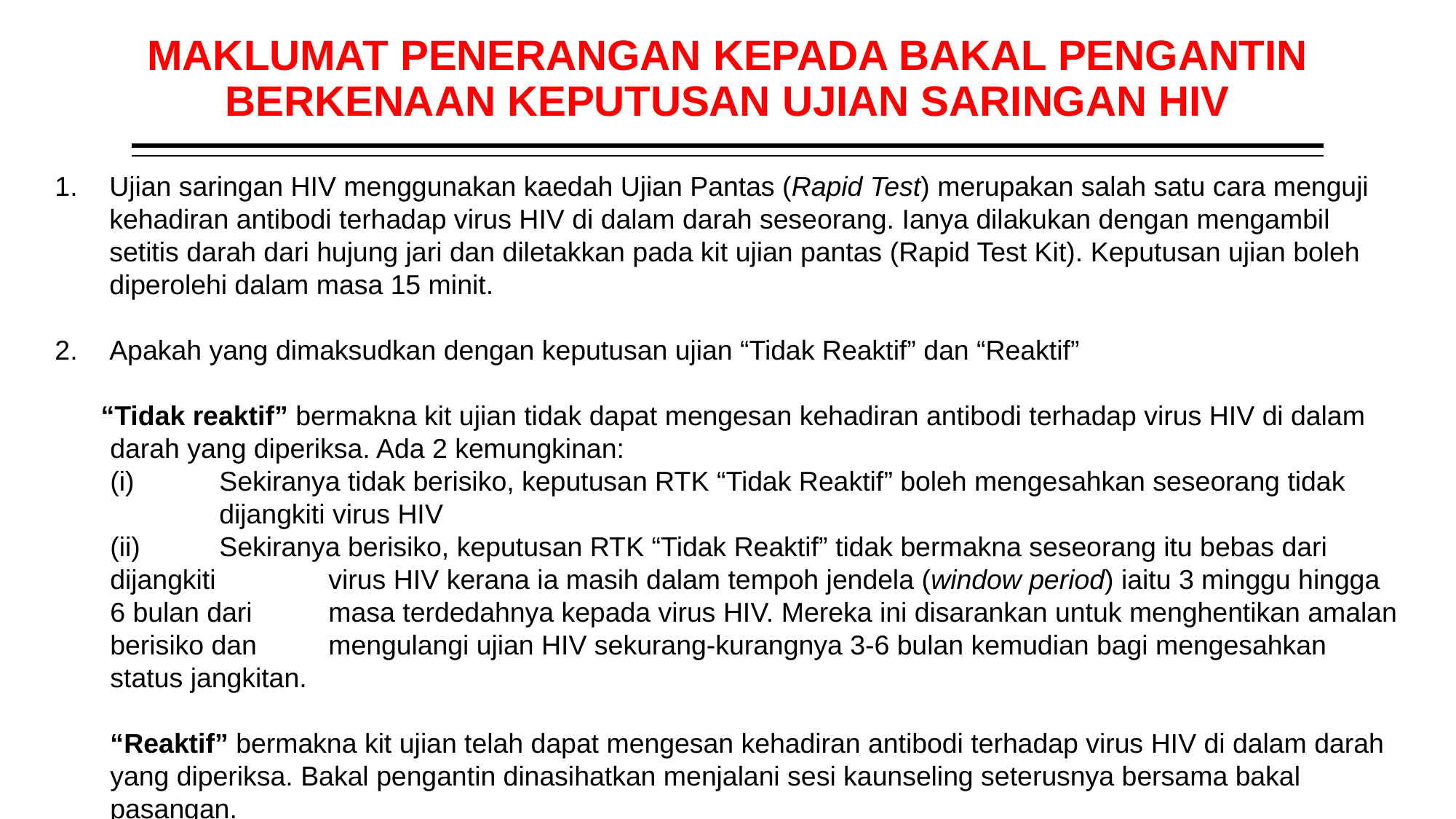

# MAKLUMAT PENERANGAN KEPADA BAKAL PENGANTIN BERKENAAN KEPUTUSAN UJIAN SARINGAN HIV
Ujian saringan HIV menggunakan kaedah Ujian Pantas (Rapid Test) merupakan salah satu cara menguji kehadiran antibodi terhadap virus HIV di dalam darah seseorang. Ianya dilakukan dengan mengambil setitis darah dari hujung jari dan diletakkan pada kit ujian pantas (Rapid Test Kit). Keputusan ujian boleh diperolehi dalam masa 15 minit.

Apakah yang dimaksudkan dengan keputusan ujian “Tidak Reaktif” dan “Reaktif”

      “Tidak reaktif” bermakna kit ujian tidak dapat mengesan kehadiran antibodi terhadap virus HIV di dalam darah yang diperiksa. Ada 2 kemungkinan:
	(i)	Sekiranya tidak berisiko, keputusan RTK “Tidak Reaktif” boleh mengesahkan seseorang tidak 	dijangkiti virus HIV
	(ii)	Sekiranya berisiko, keputusan RTK “Tidak Reaktif” tidak bermakna seseorang itu bebas dari dijangkiti 	virus HIV kerana ia masih dalam tempoh jendela (window period) iaitu 3 minggu hingga 6 bulan dari 	masa terdedahnya kepada virus HIV. Mereka ini disarankan untuk menghentikan amalan berisiko dan 	mengulangi ujian HIV sekurang-kurangnya 3-6 bulan kemudian bagi mengesahkan status jangkitan.

	“Reaktif” bermakna kit ujian telah dapat mengesan kehadiran antibodi terhadap virus HIV di dalam darah yang diperiksa. Bakal pengantin dinasihatkan menjalani sesi kaunseling seterusnya bersama bakal pasangan.